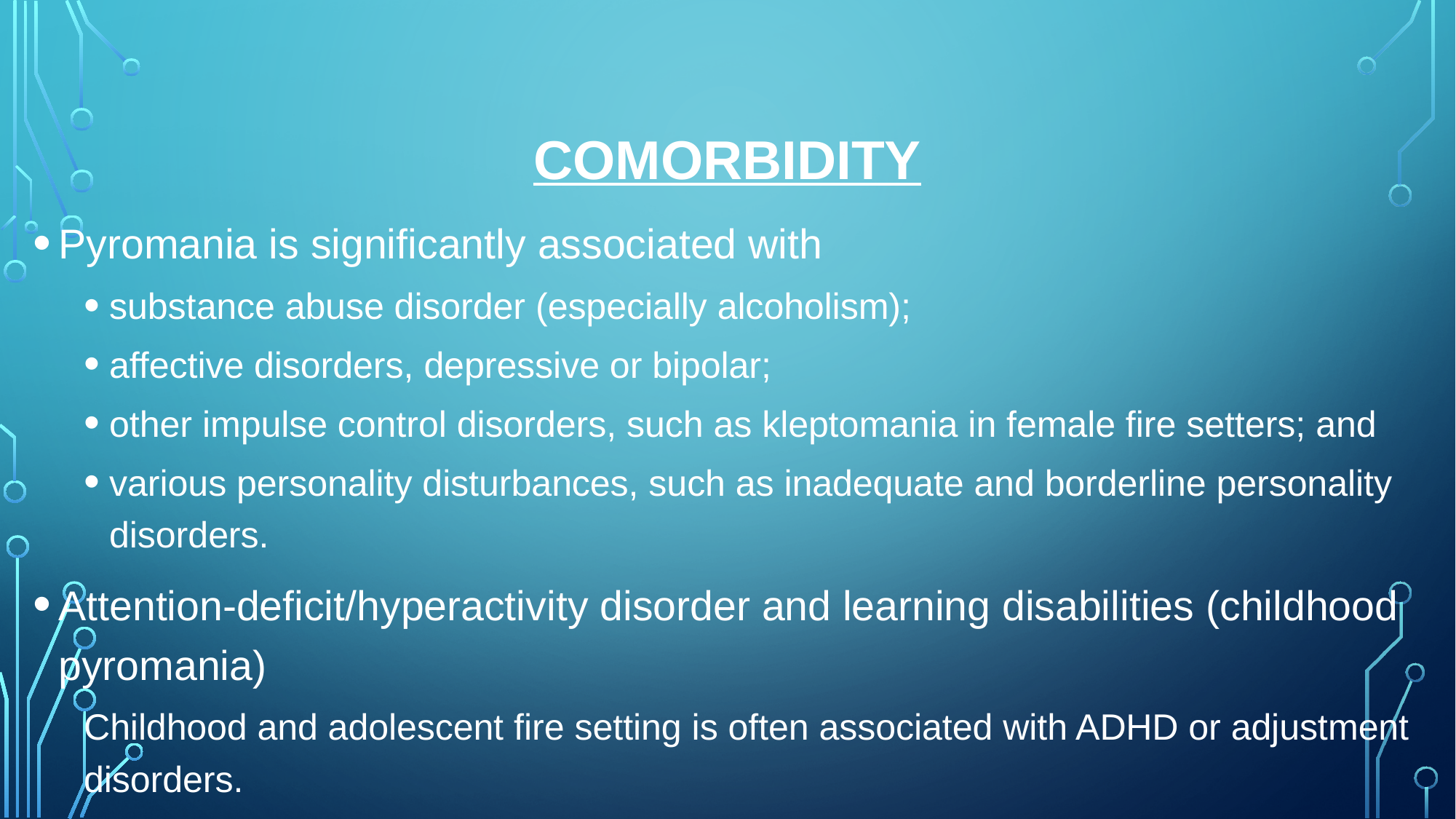

# Comorbidity
Pyromania is significantly associated with
substance abuse disorder (especially alcoholism);
affective disorders, depressive or bipolar;
other impulse control disorders, such as kleptomania in female fire setters; and
various personality disturbances, such as inadequate and borderline personality disorders.
Attention-deficit/hyperactivity disorder and learning disabilities (childhood pyromania)
Childhood and adolescent fire setting is often associated with ADHD or adjustment disorders.